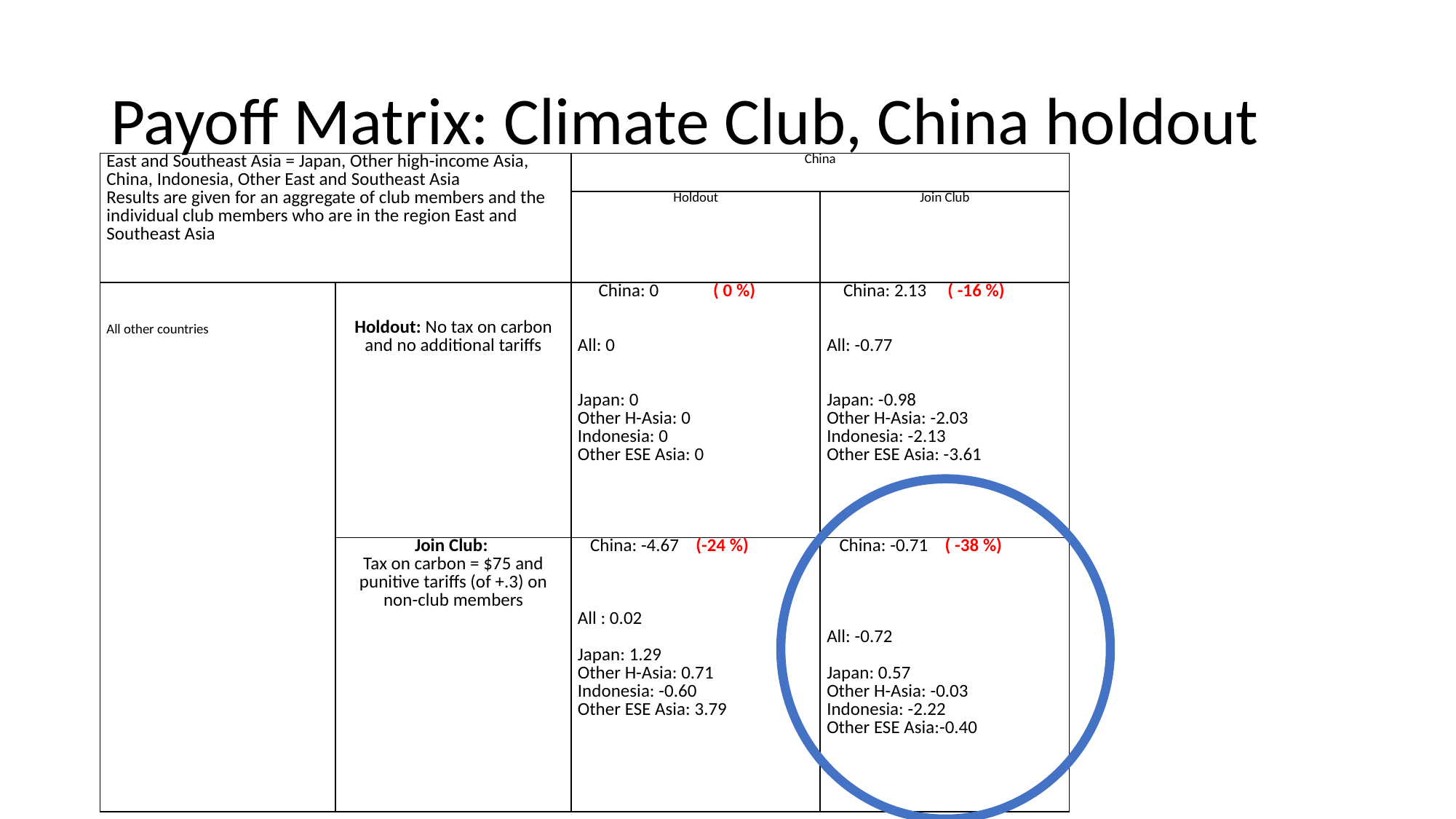

# Payoff Matrix: Climate Club, China holdout
| East and Southeast Asia = Japan, Other high-income Asia, China, Indonesia, Other East and Southeast Asia Results are given for an aggregate of club members and the individual club members who are in the region East and Southeast Asia |  | China |  |
| --- | --- | --- | --- |
|  |  | Holdout | Join Club |
| All other countries | Holdout: No tax on carbon and no additional tariffs | China: 0 ( 0 %)     All: 0     Japan: 0 Other H-Asia: 0 Indonesia: 0 Other ESE Asia: 0 | China: 2.13 ( -16 %)     All: -0.77     Japan: -0.98 Other H-Asia: -2.03 Indonesia: -2.13 Other ESE Asia: -3.61 |
|  | Join Club: Tax on carbon = $75 and punitive tariffs (of +.3) on non-club members | China: -4.67 (-24 %)       All : 0.02   Japan: 1.29 Other H-Asia: 0.71 Indonesia: -0.60 Other ESE Asia: 3.79 | China: -0.71 ( -38 %)         All: -0.72   Japan: 0.57 Other H-Asia: -0.03 Indonesia: -2.22 Other ESE Asia:-0.40 |